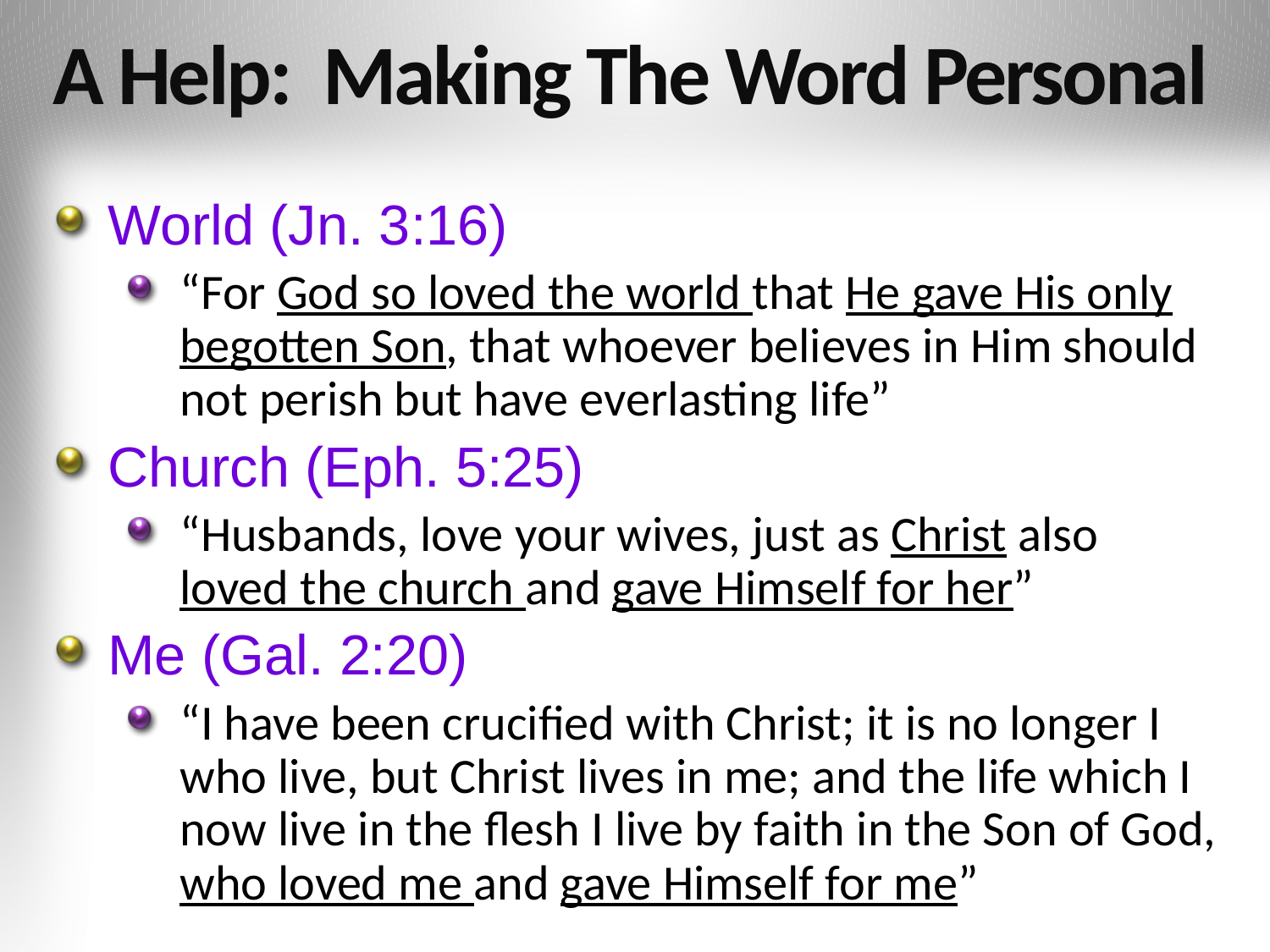

# A Help:  Making The Word Personal
World (Jn. 3:16)
“For God so loved the world that He gave His only begotten Son, that whoever believes in Him should not perish but have everlasting life”
Church (Eph. 5:25)
“Husbands, love your wives, just as Christ also loved the church and gave Himself for her”
Me (Gal. 2:20)
“I have been crucified with Christ; it is no longer I who live, but Christ lives in me; and the life which I now live in the flesh I live by faith in the Son of God, who loved me and gave Himself for me”